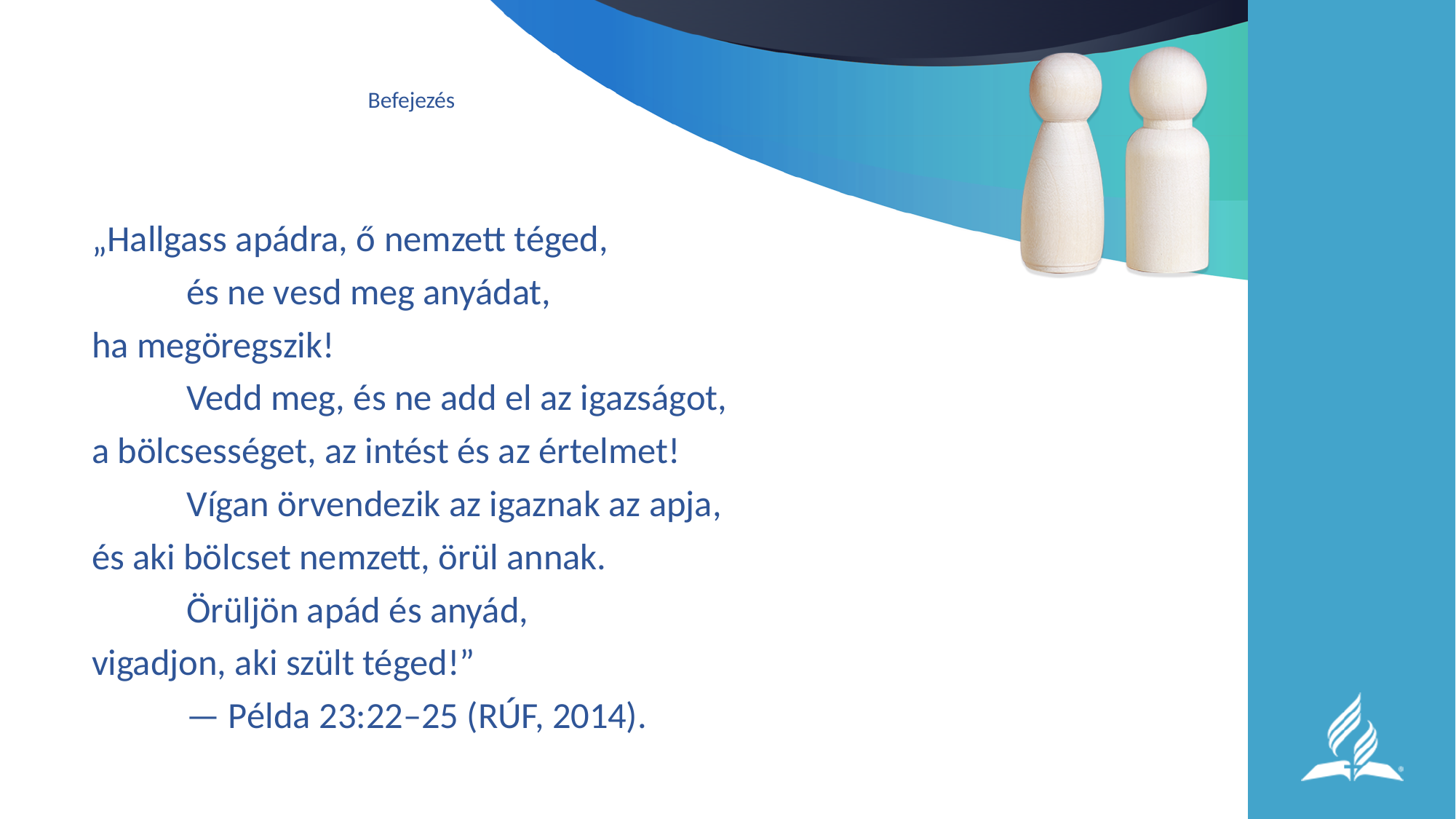

# Befejezés

„Hallgass apádra, ő nemzett téged,
	és ne vesd meg anyádat,
ha megöregszik!
	Vedd meg, és ne add el az igazságot,
a bölcsességet, az intést és az értelmet!
	Vígan örvendezik az igaznak az apja,
és aki bölcset nemzett, örül annak.
	Örüljön apád és anyád,
vigadjon, aki szült téged!”
			— Példa 23:22–25 (RÚF, 2014).